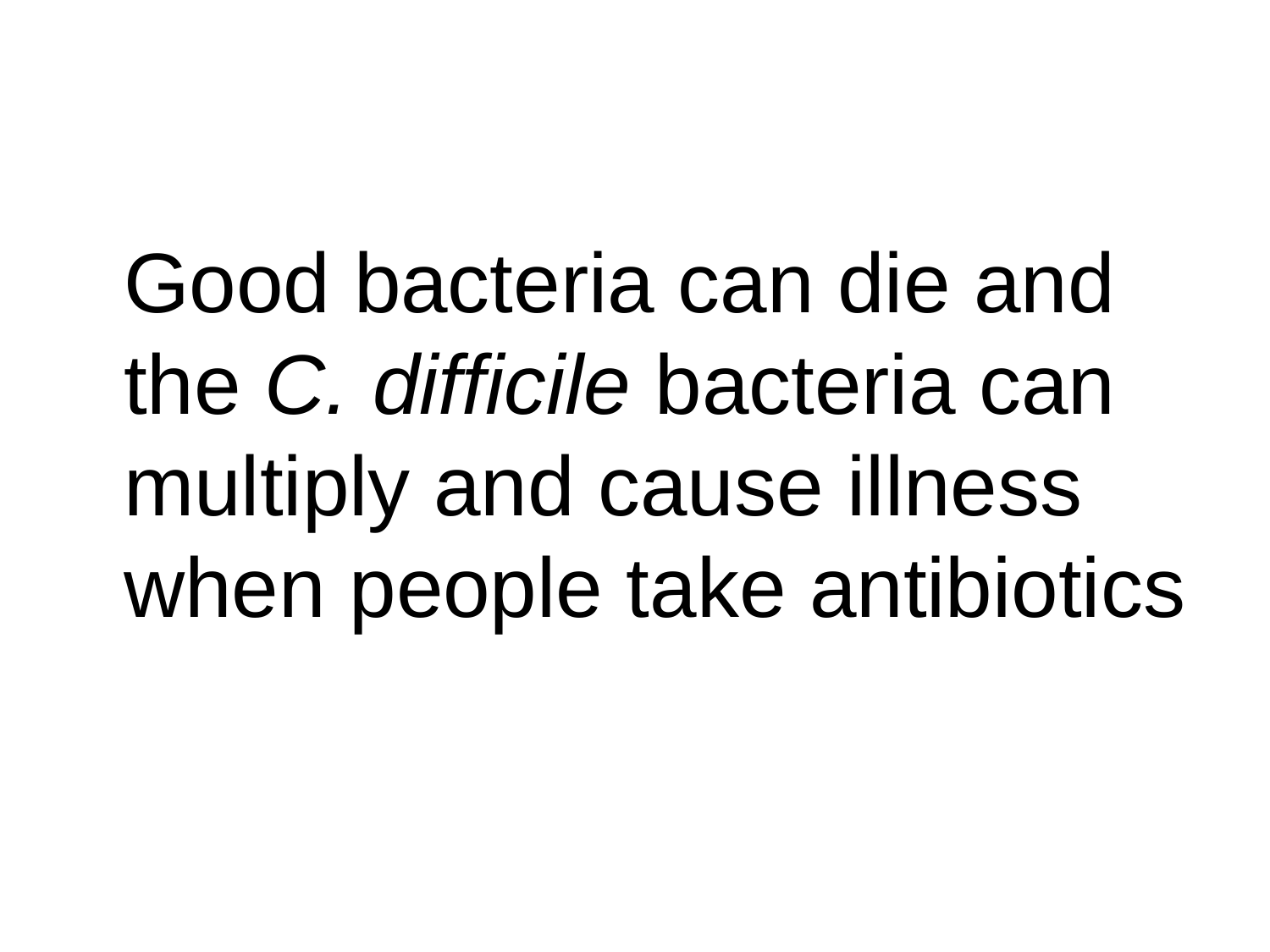

Good bacteria can die and the C. difficile bacteria can multiply and cause illness when people take antibiotics